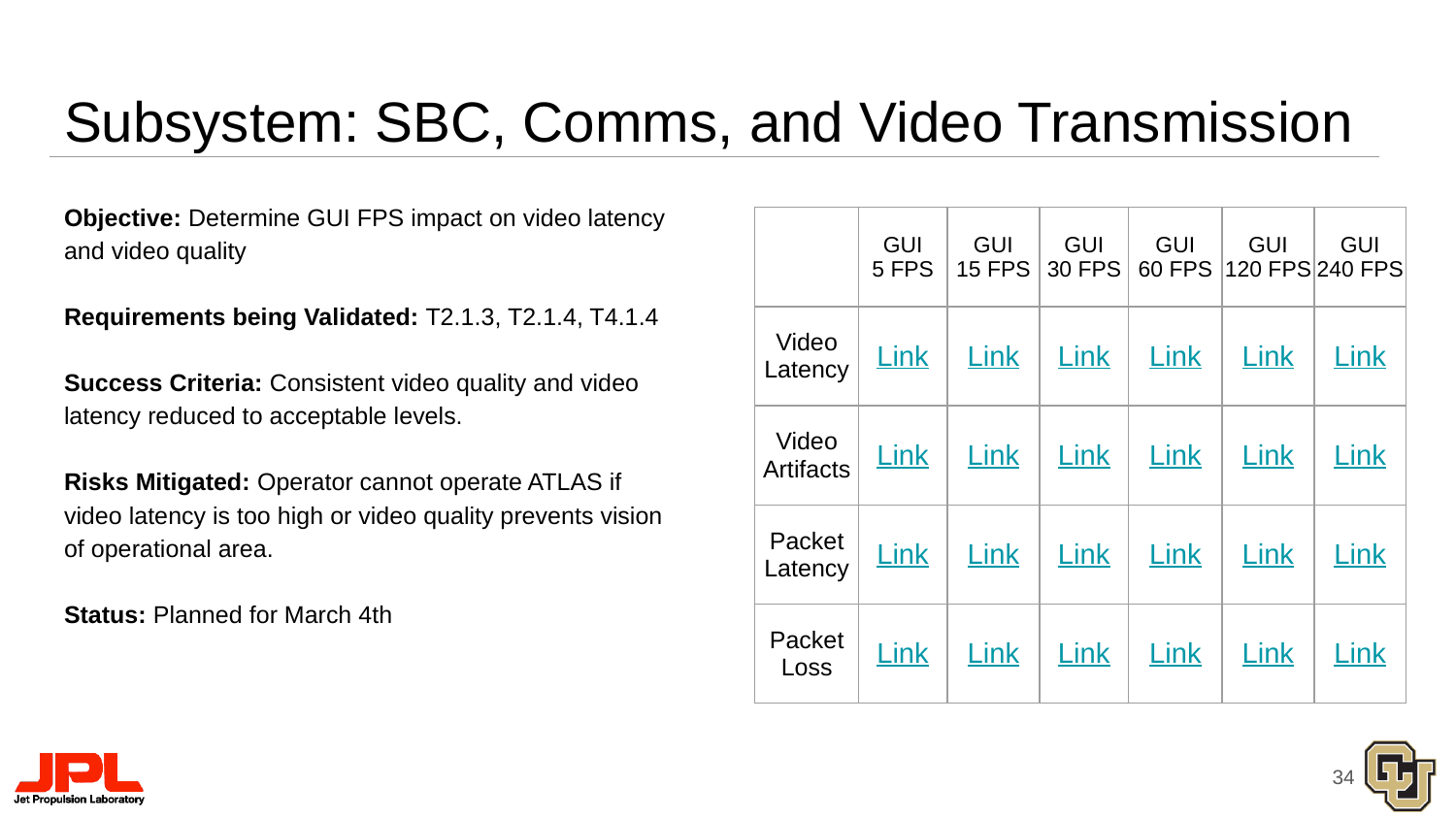

# Subsystem: SBC, Comms, and Video Transmission
Objective: Determine GUI FPS impact on video latency and video quality
Requirements being Validated: T2.1.3, T2.1.4, T4.1.4
Success Criteria: Consistent video quality and video latency reduced to acceptable levels.
Risks Mitigated: Operator cannot operate ATLAS if video latency is too high or video quality prevents vision of operational area.
Status: Planned for March 4th
|  | GUI 5 FPS | GUI 15 FPS | GUI 30 FPS | GUI 60 FPS | GUI 120 FPS | GUI 240 FPS |
| --- | --- | --- | --- | --- | --- | --- |
| Video Latency | Link | Link | Link | Link | Link | Link |
| Video Artifacts | Link | Link | Link | Link | Link | Link |
| Packet Latency | Link | Link | Link | Link | Link | Link |
| Packet Loss | Link | Link | Link | Link | Link | Link |